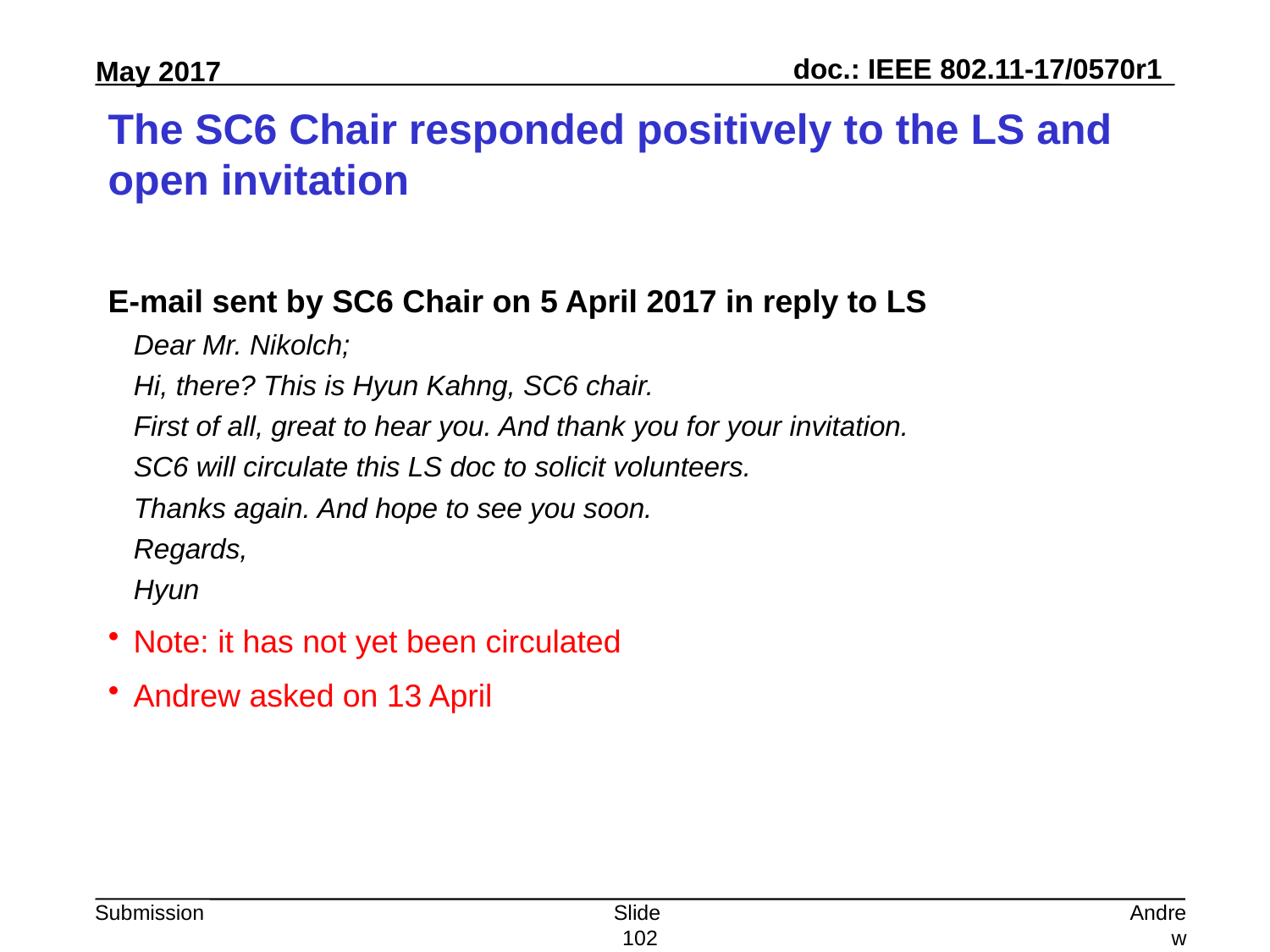

# The SC6 Chair responded positively to the LS and open invitation
E-mail sent by SC6 Chair on 5 April 2017 in reply to LS
Dear Mr. Nikolch;
Hi, there? This is Hyun Kahng, SC6 chair.
First of all, great to hear you. And thank you for your invitation.
SC6 will circulate this LS doc to solicit volunteers.
Thanks again. And hope to see you soon.
Regards,
Hyun
Note: it has not yet been circulated
Andrew asked on 13 April
Slide 102
Andrew Myles, Cisco